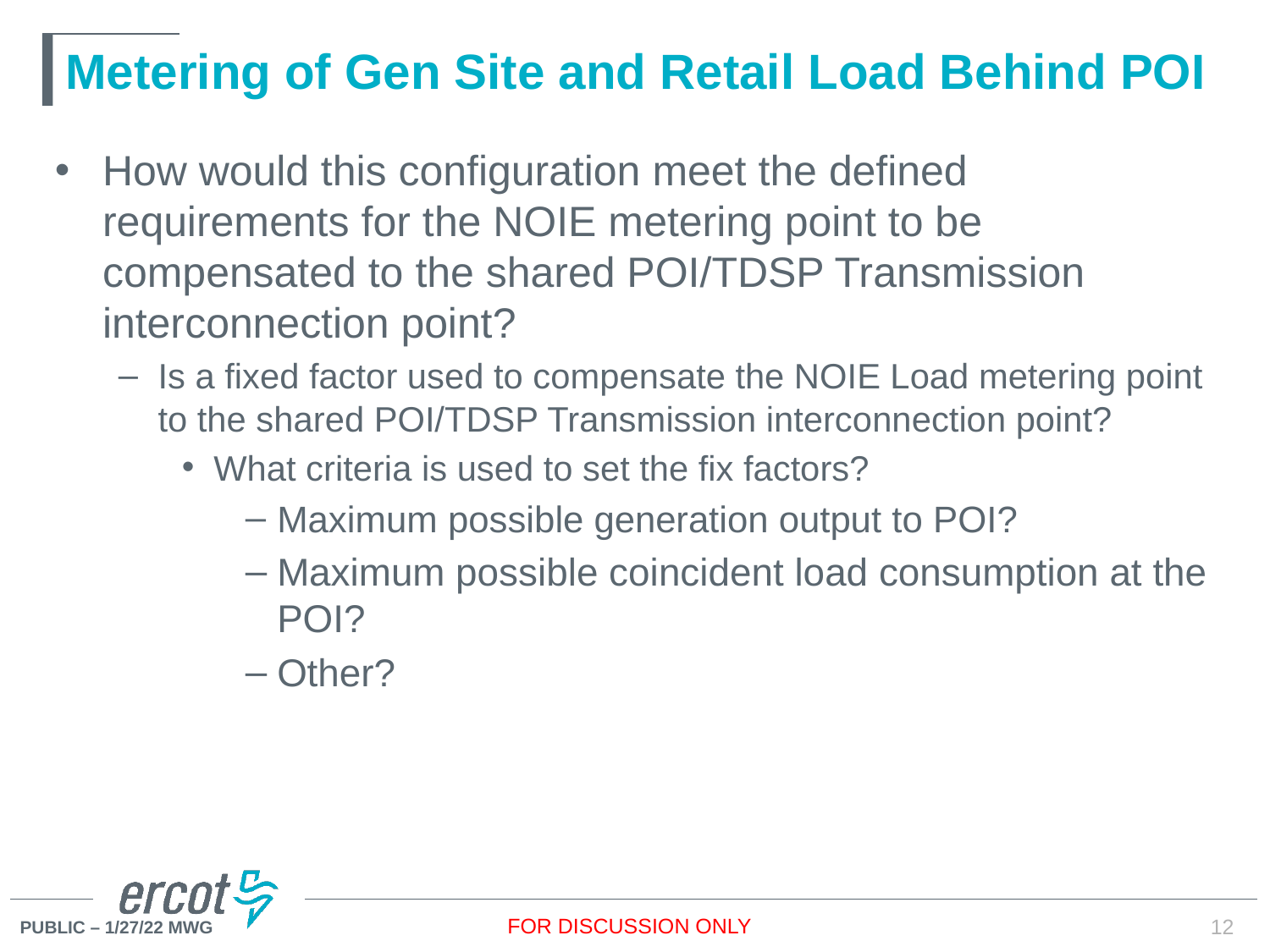

# Metering of Gen Site and Retail Load Behind POI
How would this configuration meet the defined requirements for the NOIE metering point to be compensated to the shared POI/TDSP Transmission interconnection point?
Is a fixed factor used to compensate the NOIE Load metering point  to the shared POI/TDSP Transmission interconnection point?
What criteria is used to set the fix factors?
Maximum possible generation output to POI?
Maximum possible coincident load consumption at the POI?
Other?

FOR DISCUSSION ONLY
12